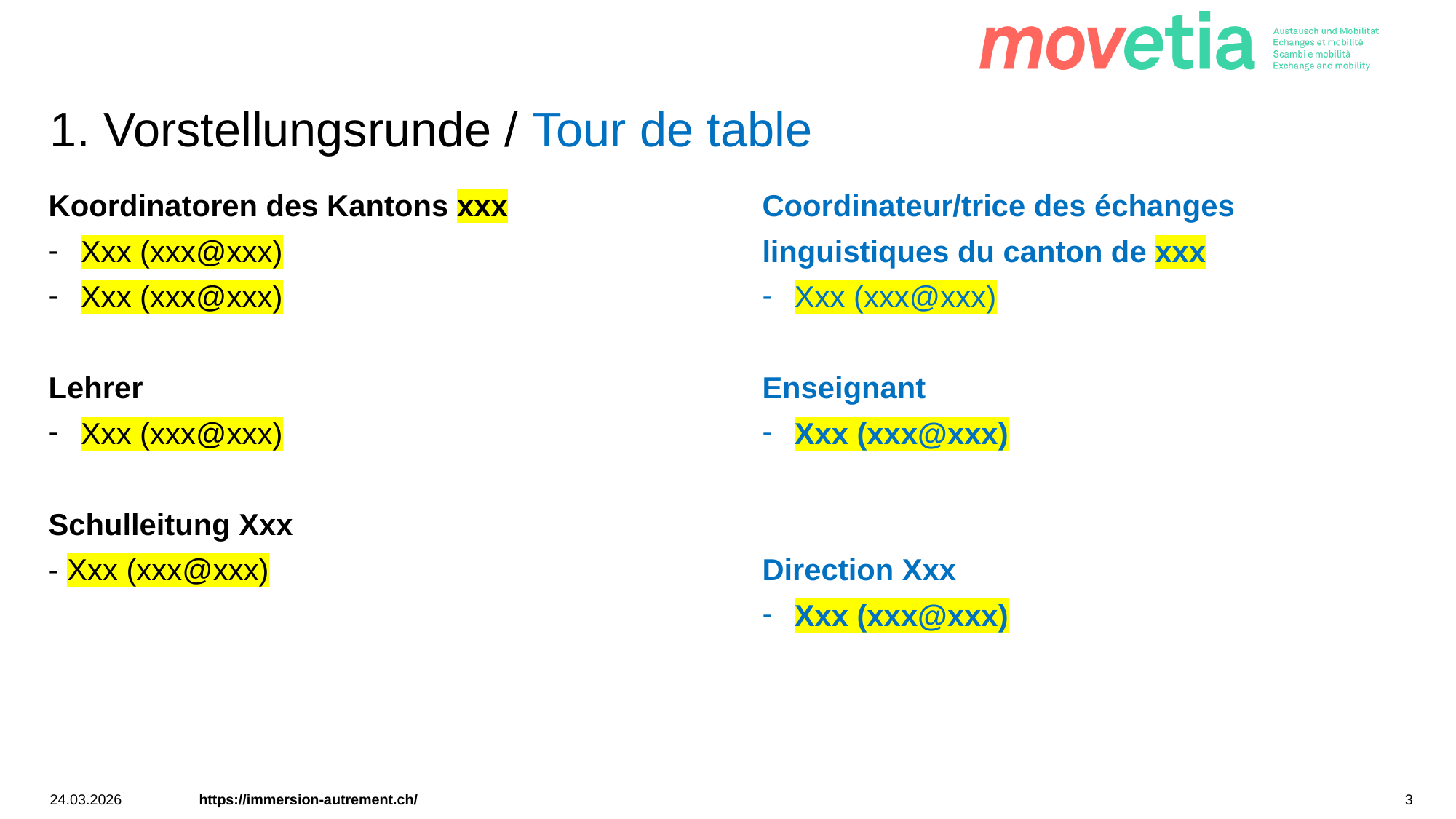

# 1. Vorstellungsrunde / Tour de table
Koordinatoren des Kantons xxx
Xxx (xxx@xxx)
Xxx (xxx@xxx)

Lehrer
Xxx (xxx@xxx)

Schulleitung Xxx
- Xxx (xxx@xxx)

Coordinateur/trice des échanges linguistiques du canton de xxx
Xxx (xxx@xxx)

Enseignant
Xxx (xxx@xxx)

Direction Xxx
Xxx (xxx@xxx)

24.03.2026
https://immersion-autrement.ch/
3